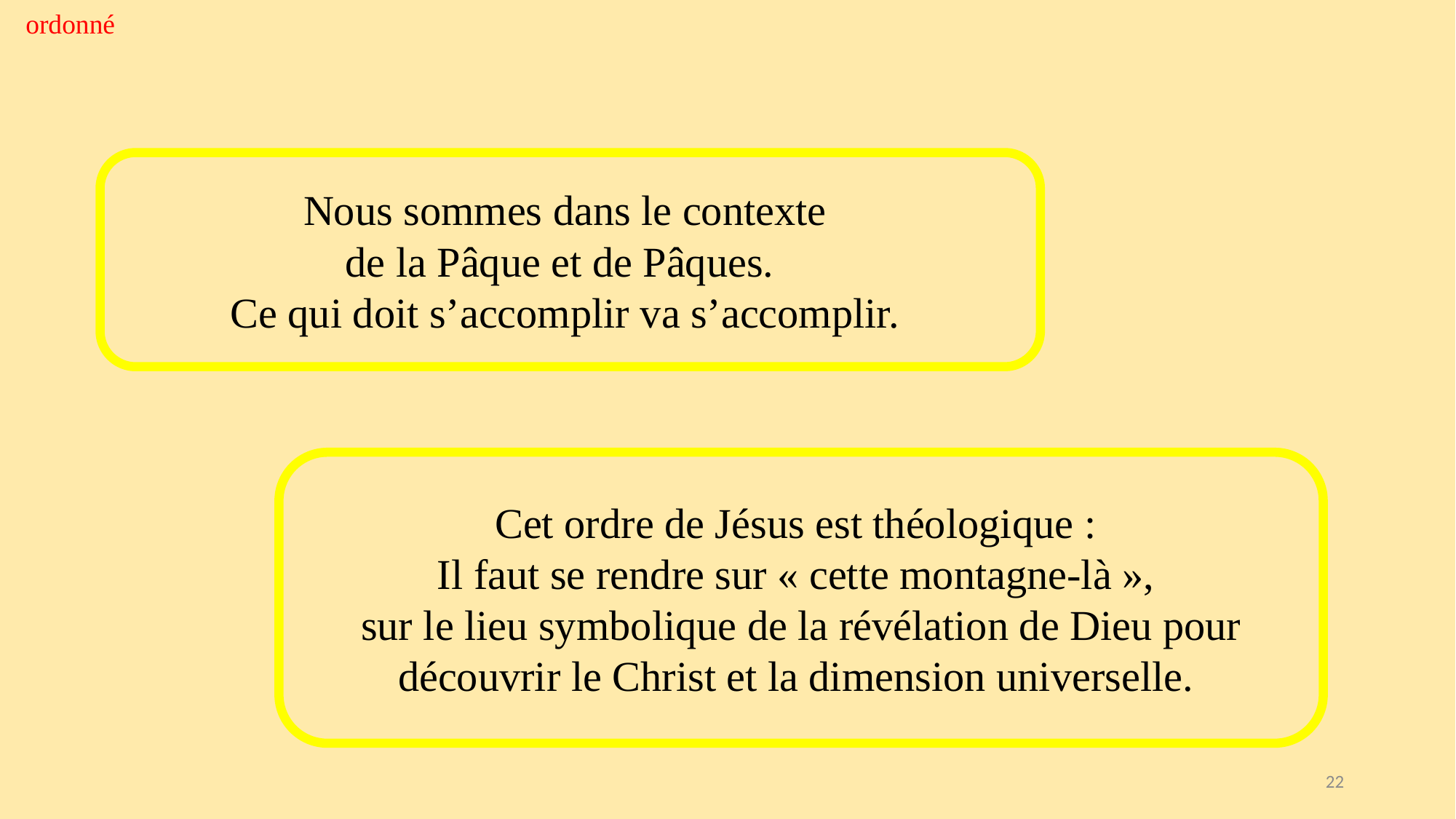

ordonné
Nous sommes dans le contexte
de la Pâque et de Pâques.
Ce qui doit s’accomplir va s’accomplir.
Cet ordre de Jésus est théologique :
Il faut se rendre sur « cette montagne-là »,
sur le lieu symbolique de la révélation de Dieu pour découvrir le Christ et la dimension universelle.
22